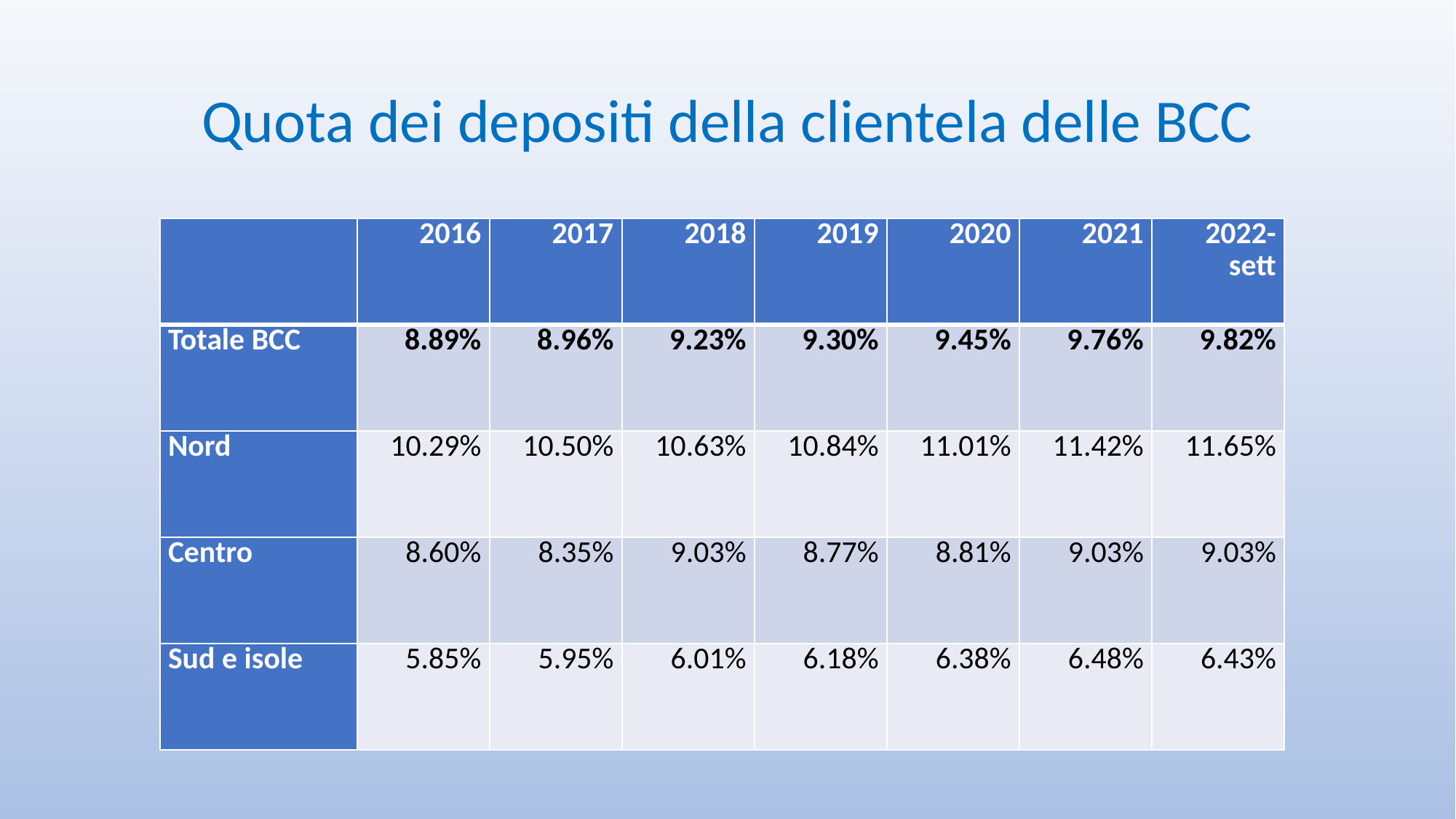

# Quota dei depositi della clientela delle BCC
|  | 2016 | 2017 | 2018 | 2019 | 2020 | 2021 | 2022-sett |
| --- | --- | --- | --- | --- | --- | --- | --- |
| Totale BCC | 8.89% | 8.96% | 9.23% | 9.30% | 9.45% | 9.76% | 9.82% |
| Nord | 10.29% | 10.50% | 10.63% | 10.84% | 11.01% | 11.42% | 11.65% |
| Centro | 8.60% | 8.35% | 9.03% | 8.77% | 8.81% | 9.03% | 9.03% |
| Sud e isole | 5.85% | 5.95% | 6.01% | 6.18% | 6.38% | 6.48% | 6.43% |